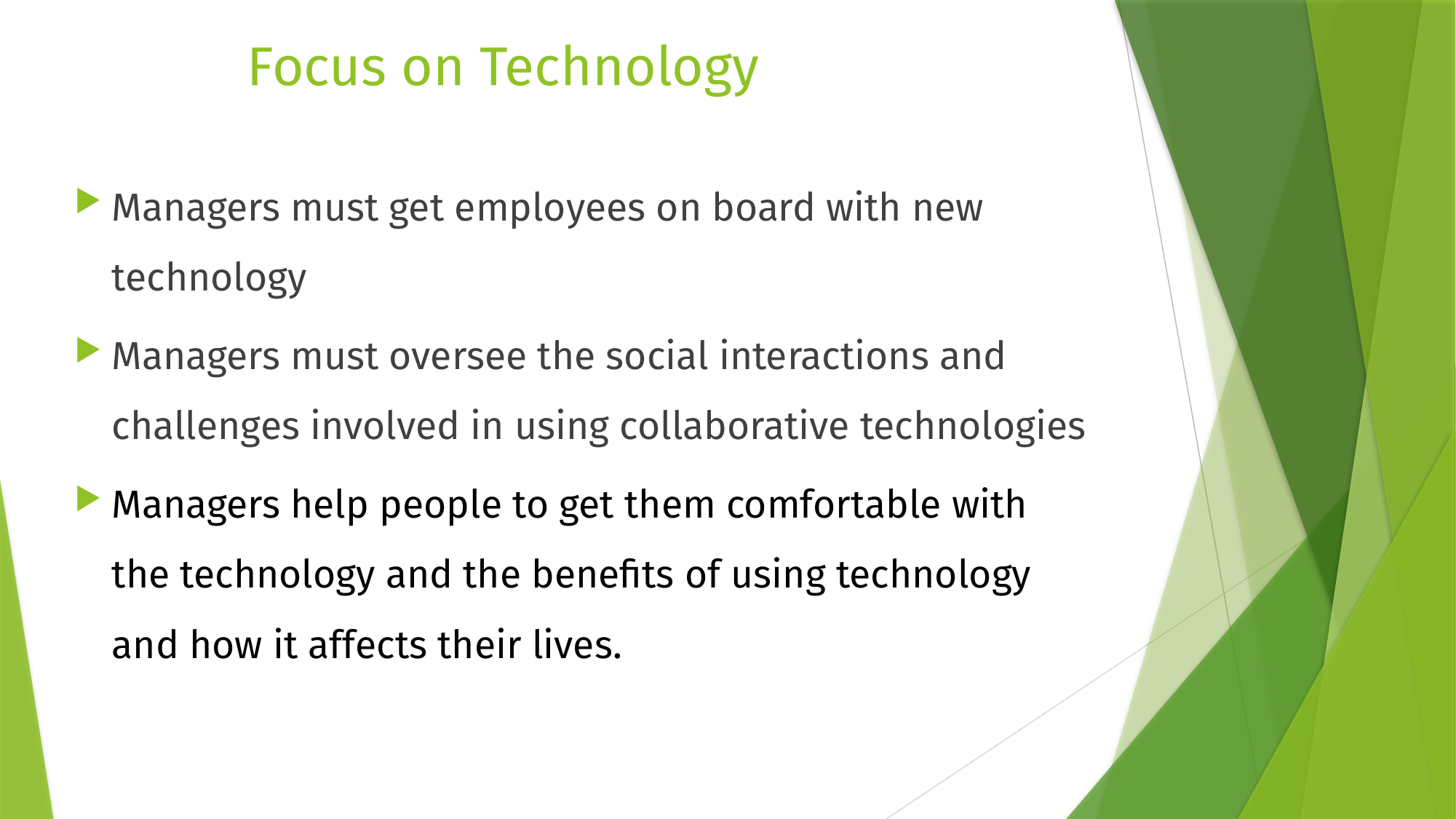

# Focus on Technology
Managers must get employees on board with new technology
Managers must oversee the social interactions and challenges involved in using collaborative technologies
Managers help people to get them comfortable with the technology and the benefits of using technology and how it affects their lives.